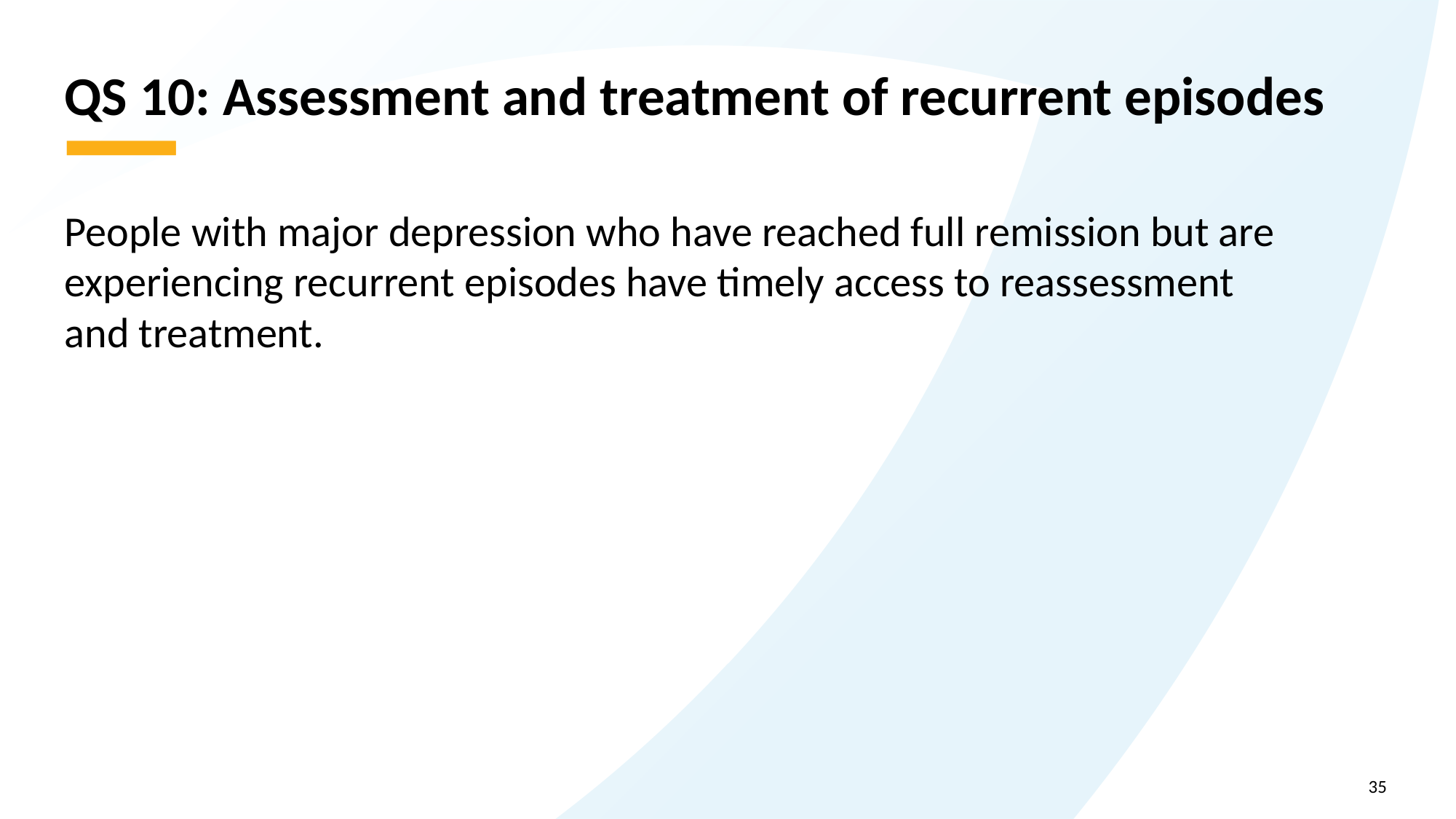

# QS 10: Assessment and treatment of recurrent episodes
People with major depression who have reached full remission but are experiencing recurrent episodes have timely access to reassessment and treatment.